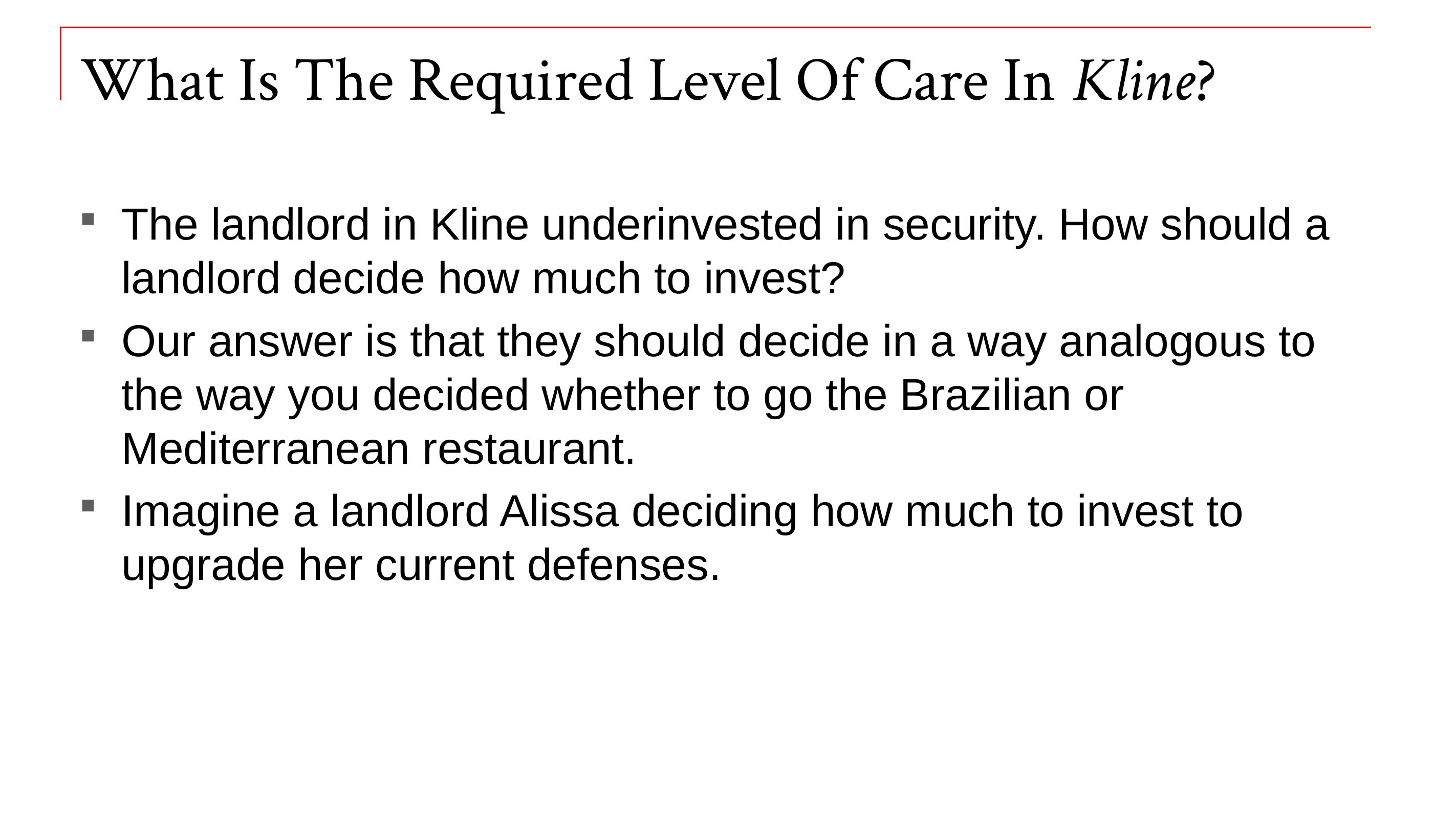

# What Is The Required Level Of Care In Kline?
The landlord in Kline underinvested in security. How should a landlord decide how much to invest?
Our answer is that they should decide in a way analogous to the way you decided whether to go the Brazilian or Mediterranean restaurant.
Imagine a landlord Alissa deciding how much to invest to upgrade her current defenses.